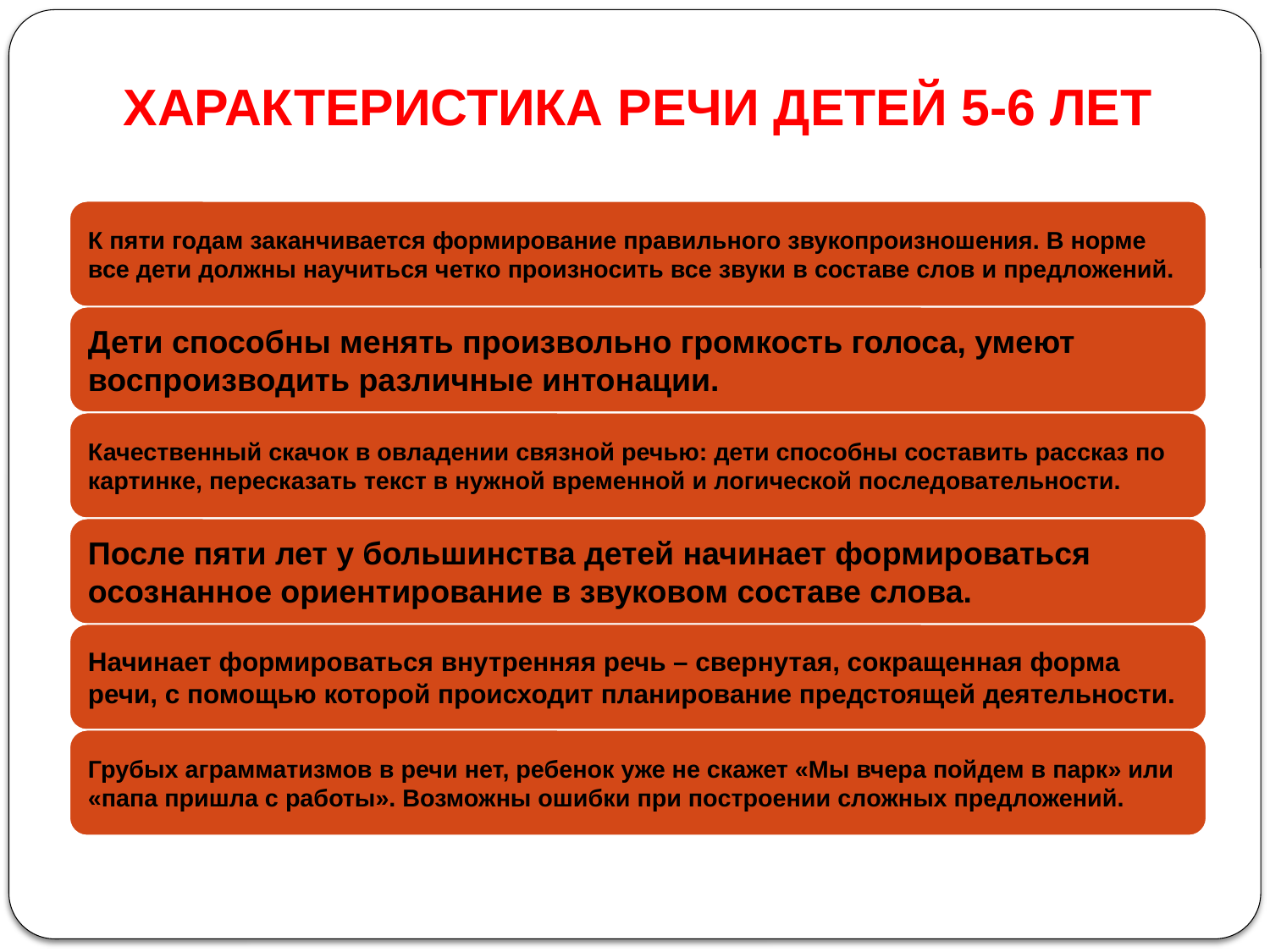

# ХАРАКТЕРИСТИКА РЕЧИ ДЕТЕЙ 5-6 ЛЕТ
К пяти годам заканчивается формирование правильного звукопроизношения. В норме все дети должны научиться четко произносить все звуки в составе слов и предложений.
Дети способны менять произвольно громкость голоса, умеют воспроизводить различные интонации.
Качественный скачок в овладении связной речью: дети способны составить рассказ по картинке, пересказать текст в нужной временной и логической последовательности.
После пяти лет у большинства детей начинает формироваться осознанное ориентирование в звуковом составе слова.
Начинает формироваться внутренняя речь – свернутая, сокращенная форма речи, с помощью которой происходит планирование предстоящей деятельности.
Грубых аграмматизмов в речи нет, ребенок уже не скажет «Мы вчера пойдем в парк» или «папа пришла с работы». Возможны ошибки при построении сложных предложений.